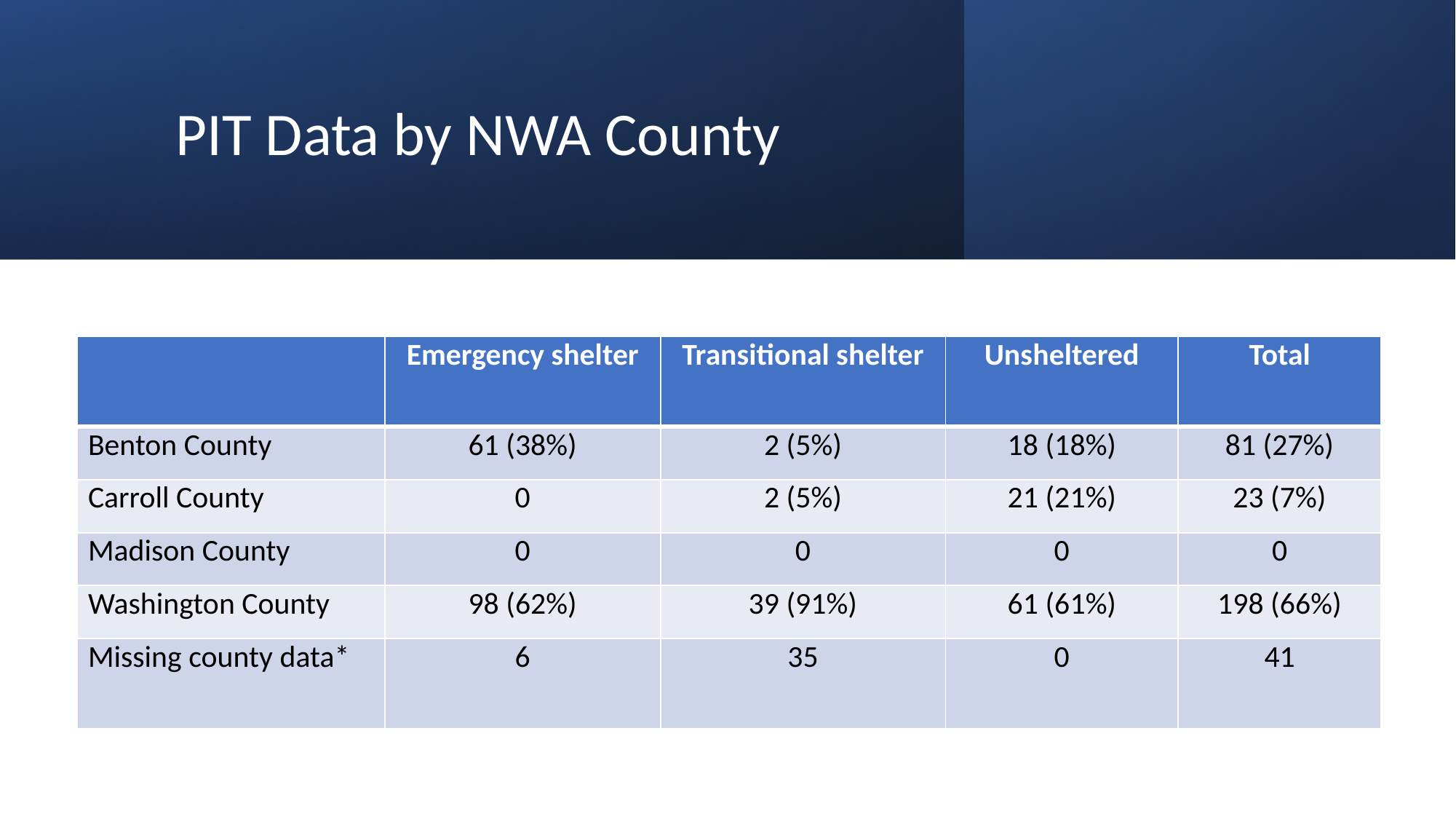

# PIT Data by NWA County
|  | Emergency shelter | Transitional shelter | Unsheltered | Total |
| --- | --- | --- | --- | --- |
| Benton County | 61 (38%) | 2 (5%) | 18 (18%) | 81 (27%) |
| Carroll County | 0 | 2 (5%) | 21 (21%) | 23 (7%) |
| Madison County | 0 | 0 | 0 | 0 |
| Washington County | 98 (62%) | 39 (91%) | 61 (61%) | 198 (66%) |
| Missing county data\* | 6 | 35 | 0 | 41 |